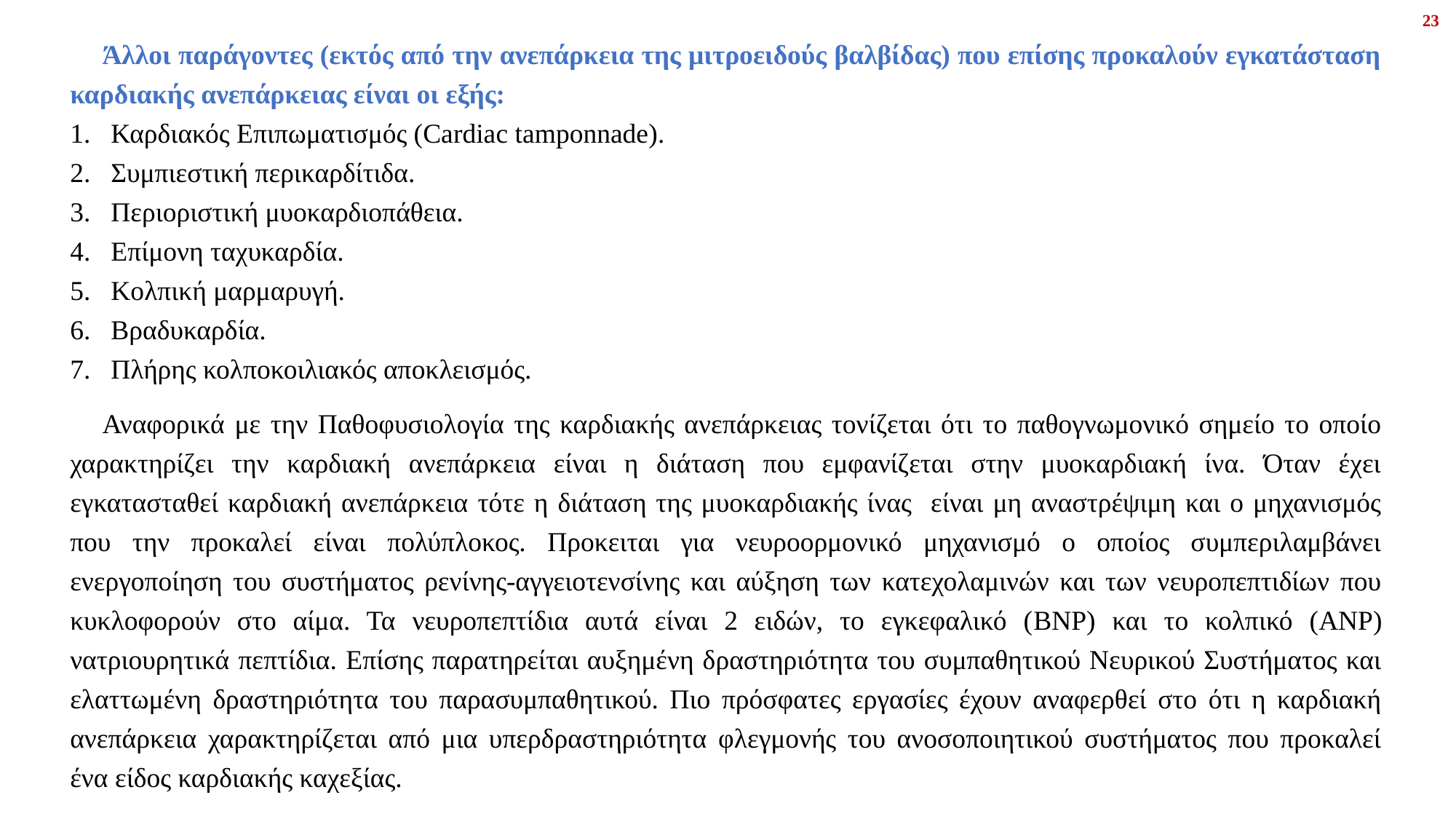

23
Άλλοι παράγοντες (εκτός από την ανεπάρκεια της μιτροειδούς βαλβίδας) που επίσης προκαλούν εγκατάσταση καρδιακής ανεπάρκειας είναι οι εξής:
Καρδιακός Επιπωματισμός (Cardiac tamponnade).
Συμπιεστική περικαρδίτιδα.
Περιοριστική μυοκαρδιοπάθεια.
Επίμονη ταχυκαρδία.
Κολπική μαρμαρυγή.
Βραδυκαρδία.
Πλήρης κολποκοιλιακός αποκλεισμός.

Αναφορικά με την Παθοφυσιολογία της καρδιακής ανεπάρκειας τονίζεται ότι το παθογνωμονικό σημείο το οποίο χαρακτηρίζει την καρδιακή ανεπάρκεια είναι η διάταση που εμφανίζεται στην μυοκαρδιακή ίνα. Όταν έχει εγκατασταθεί καρδιακή ανεπάρκεια τότε η διάταση της μυοκαρδιακής ίνας  είναι μη αναστρέψιμη και ο μηχανισμός που την προκαλεί είναι πολύπλοκος. Προκειται για νευροορμονικό μηχανισμό ο οποίος συμπεριλαμβάνει ενεργοποίηση του συστήματος ρενίνης-αγγειοτενσίνης και αύξηση των κατεχολαμινών και των νευροπεπτιδίων που κυκλοφορούν στο αίμα. Τα νευροπεπτίδια αυτά είναι 2 ειδών, το εγκεφαλικό (BNP) και το κολπικό (ANP) νατριουρητικά πεπτίδια. Επίσης παρατηρείται αυξημένη δραστηριότητα του συμπαθητικού Νευρικού Συστήματος και ελαττωμένη δραστηριότητα του παρασυμπαθητικού. Πιο πρόσφατες εργασίες έχουν αναφερθεί στο ότι η καρδιακή ανεπάρκεια χαρακτηρίζεται από μια υπερδραστηριότητα φλεγμονής του ανοσοποιητικού συστήματος που προκαλεί ένα είδος καρδιακής καχεξίας.